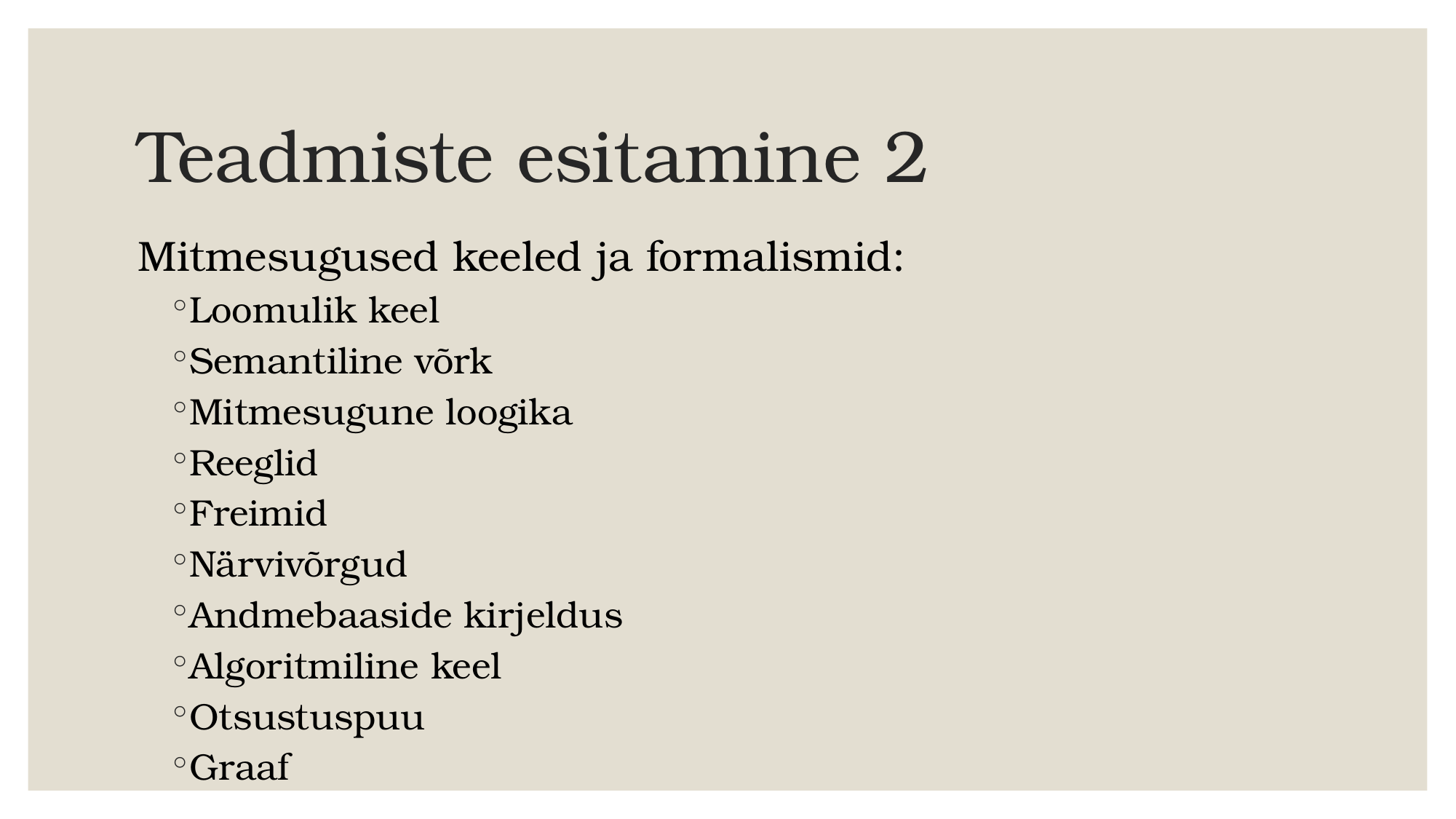

# Teadmiste esitamine 2
Mitmesugused keeled ja formalismid:
Loomulik keel
Semantiline võrk
Mitmesugune loogika
Reeglid
Freimid
Närvivõrgud
Andmebaaside kirjeldus
Algoritmiline keel
Otsustuspuu
Graaf